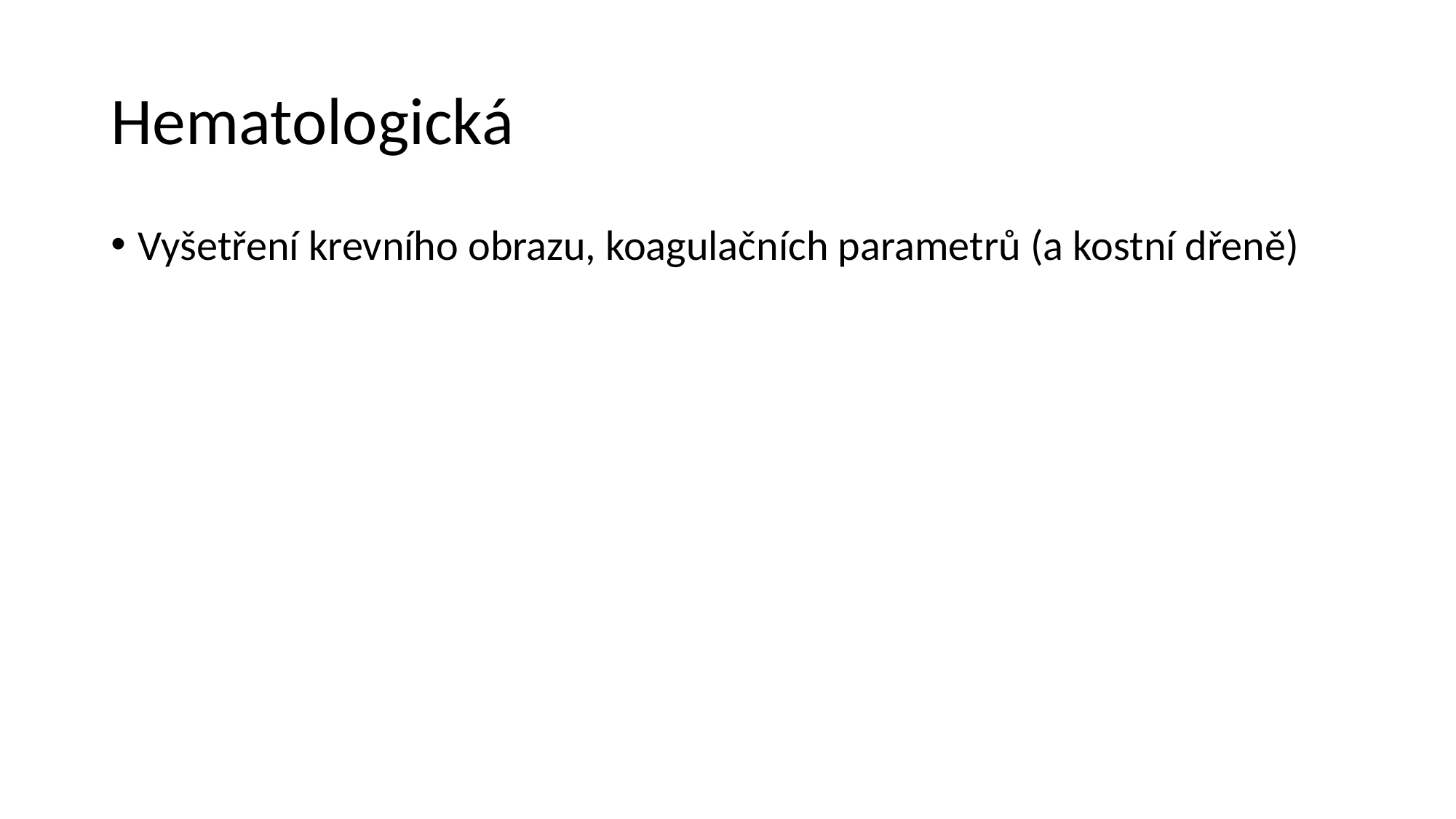

# Hematologická
Vyšetření krevního obrazu, koagulačních parametrů (a kostní dřeně)